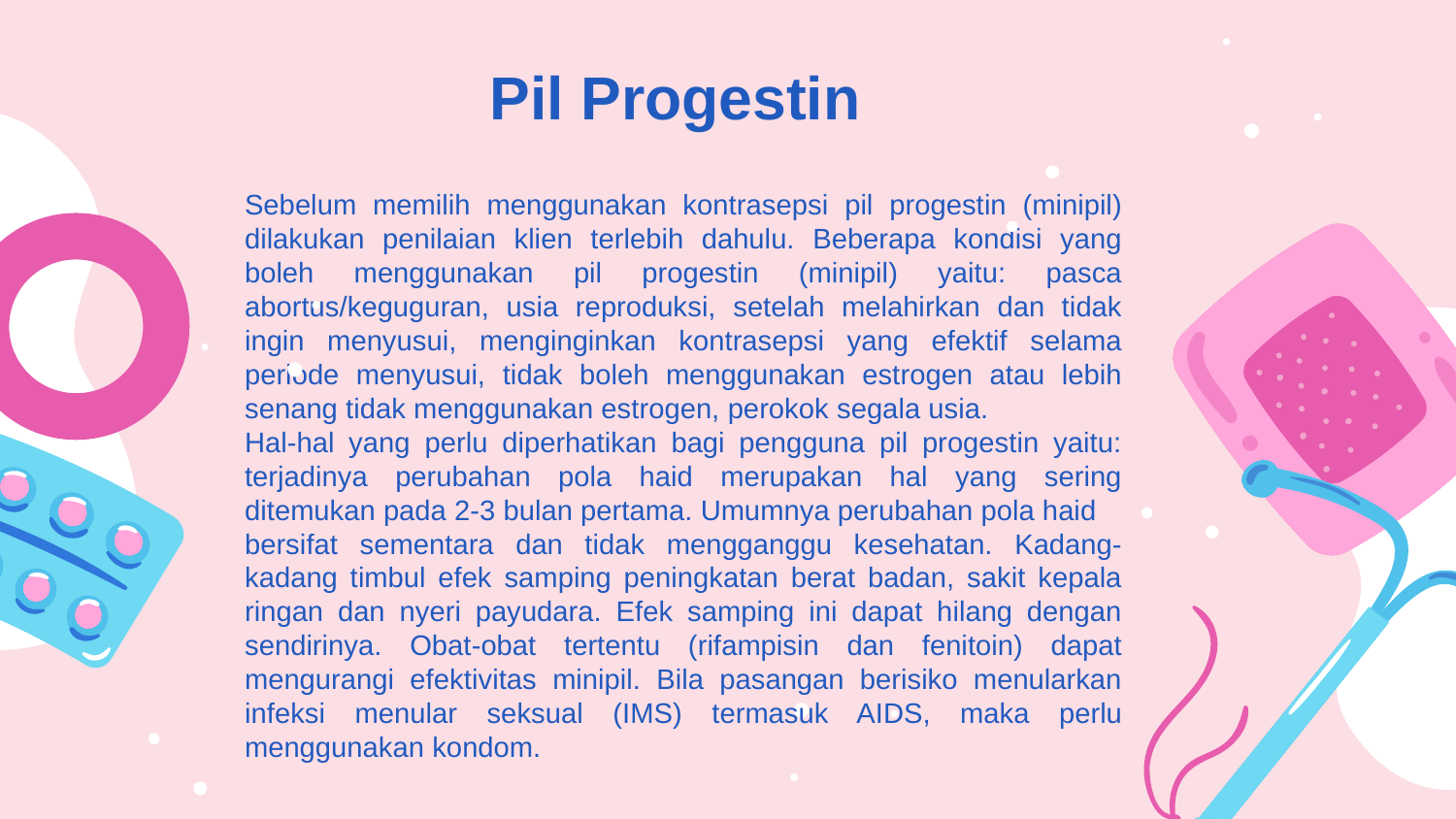

# Pil Progestin

Sebelum memilih menggunakan kontrasepsi pil progestin (minipil) dilakukan penilaian klien terlebih dahulu. Beberapa kondisi yang boleh menggunakan pil progestin (minipil) yaitu: pasca abortus/keguguran, usia reproduksi, setelah melahirkan dan tidak ingin menyusui, menginginkan kontrasepsi yang efektif selama periode menyusui, tidak boleh menggunakan estrogen atau lebih senang tidak menggunakan estrogen, perokok segala usia.
Hal-hal yang perlu diperhatikan bagi pengguna pil progestin yaitu: terjadinya perubahan pola haid merupakan hal yang sering ditemukan pada 2-3 bulan pertama. Umumnya perubahan pola haid
bersifat sementara dan tidak mengganggu kesehatan. Kadang-kadang timbul efek samping peningkatan berat badan, sakit kepala ringan dan nyeri payudara. Efek samping ini dapat hilang dengan sendirinya. Obat-obat tertentu (rifampisin dan fenitoin) dapat mengurangi efektivitas minipil. Bila pasangan berisiko menularkan infeksi menular seksual (IMS) termasuk AIDS, maka perlu menggunakan kondom.